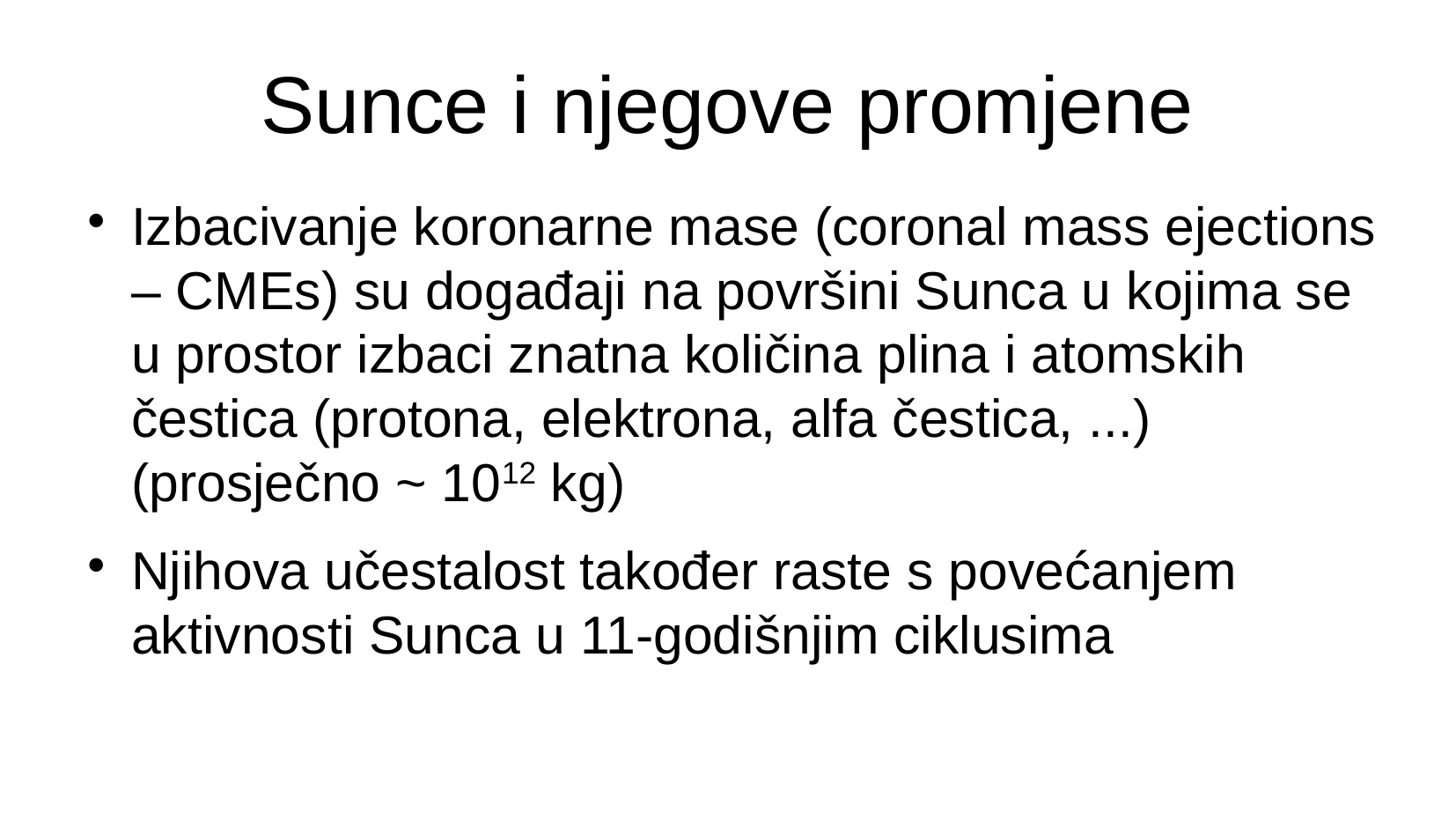

# Sunce i njegove promjene
Izbacivanje koronarne mase (coronal mass ejections – CMEs) su događaji na površini Sunca u kojima se u prostor izbaci znatna količina plina i atomskih čestica (protona, elektrona, alfa čestica, ...) (prosječno ~ 1012 kg)
Njihova učestalost također raste s povećanjem aktivnosti Sunca u 11-godišnjim ciklusima